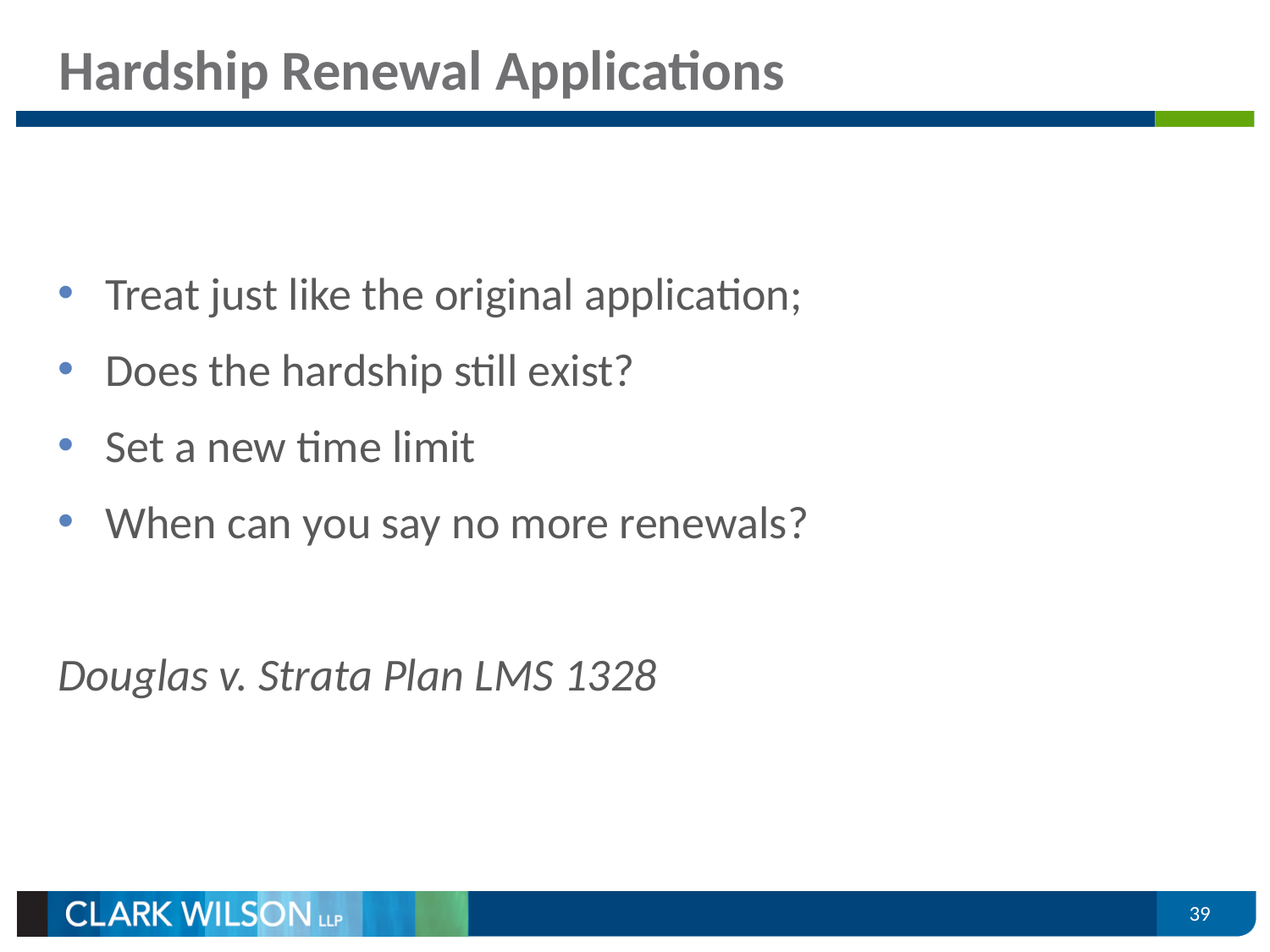

# Hardship Renewal Applications

Treat just like the original application;
Does the hardship still exist?
Set a new time limit
When can you say no more renewals?

Douglas v. Strata Plan LMS 1328
39